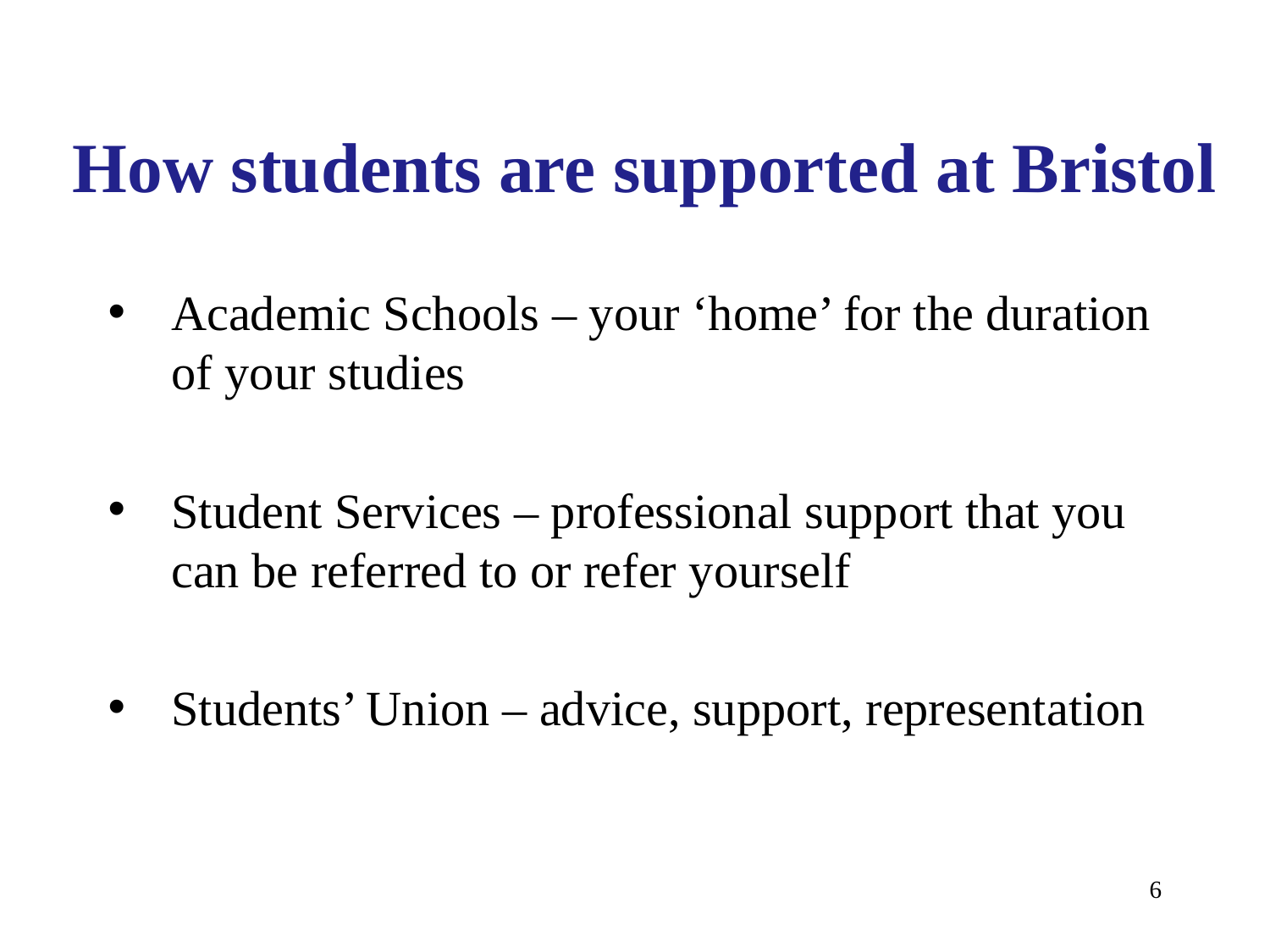

# How students are supported at Bristol
Academic Schools – your ‘home’ for the duration of your studies

Student Services – professional support that you can be referred to or refer yourself

Students’ Union – advice, support, representation

6